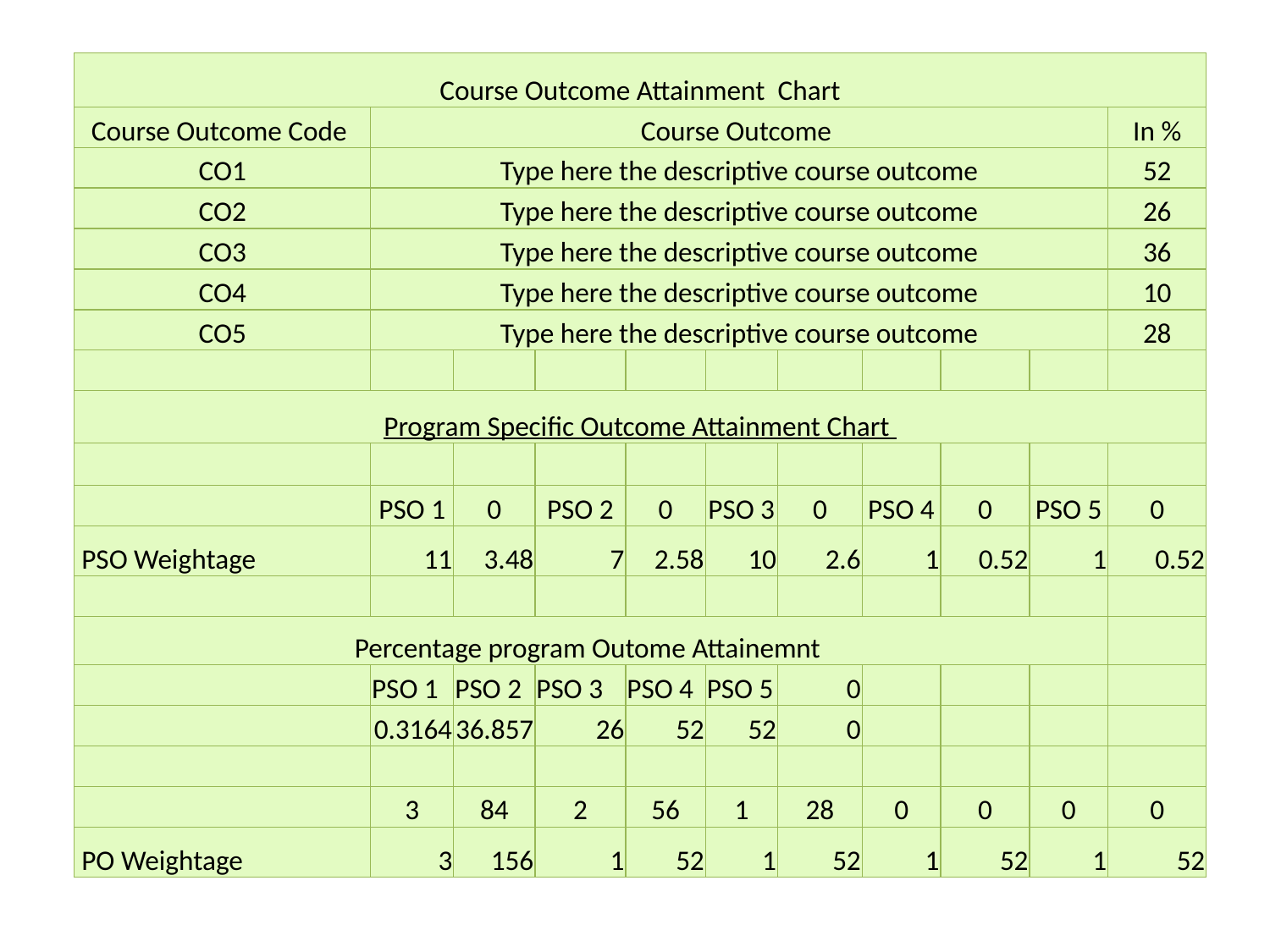

| Course Outcome Attainment Chart |  |  |  |  |  |  |  |  |  |  |
| --- | --- | --- | --- | --- | --- | --- | --- | --- | --- | --- |
| Course Outcome Code | Course Outcome |  |  |  |  |  |  |  |  | In % |
| CO1 | Type here the descriptive course outcome |  |  |  |  |  |  |  |  | 52 |
| CO2 | Type here the descriptive course outcome |  |  |  |  |  |  |  |  | 26 |
| CO3 | Type here the descriptive course outcome |  |  |  |  |  |  |  |  | 36 |
| CO4 | Type here the descriptive course outcome |  |  |  |  |  |  |  |  | 10 |
| CO5 | Type here the descriptive course outcome |  |  |  |  |  |  |  |  | 28 |
|  |  |  |  |  |  |  |  |  |  |  |
| Program Specific Outcome Attainment Chart |  |  |  |  |  |  |  |  |  |  |
|  |  |  |  |  |  |  |  |  |  |  |
|  | PSO 1 | 0 | PSO 2 | 0 | PSO 3 | 0 | PSO 4 | 0 | PSO 5 | 0 |
| PSO Weightage | 11 | 3.48 | 7 | 2.58 | 10 | 2.6 | 1 | 0.52 | 1 | 0.52 |
|  |  |  |  |  |  |  |  |  |  |  |
| Percentage program Outome Attainemnt |  |  |  |  |  |  |  |  |  |  |
|  | PSO 1 | PSO 2 | PSO 3 | PSO 4 | PSO 5 | 0 |  |  |  |  |
|  | 0.3164 | 36.857 | 26 | 52 | 52 | 0 |  |  |  |  |
|  |  |  |  |  |  |  |  |  |  |  |
|  | 3 | 84 | 2 | 56 | 1 | 28 | 0 | 0 | 0 | 0 |
| PO Weightage | 3 | 156 | 1 | 52 | 1 | 52 | 1 | 52 | 1 | 52 |